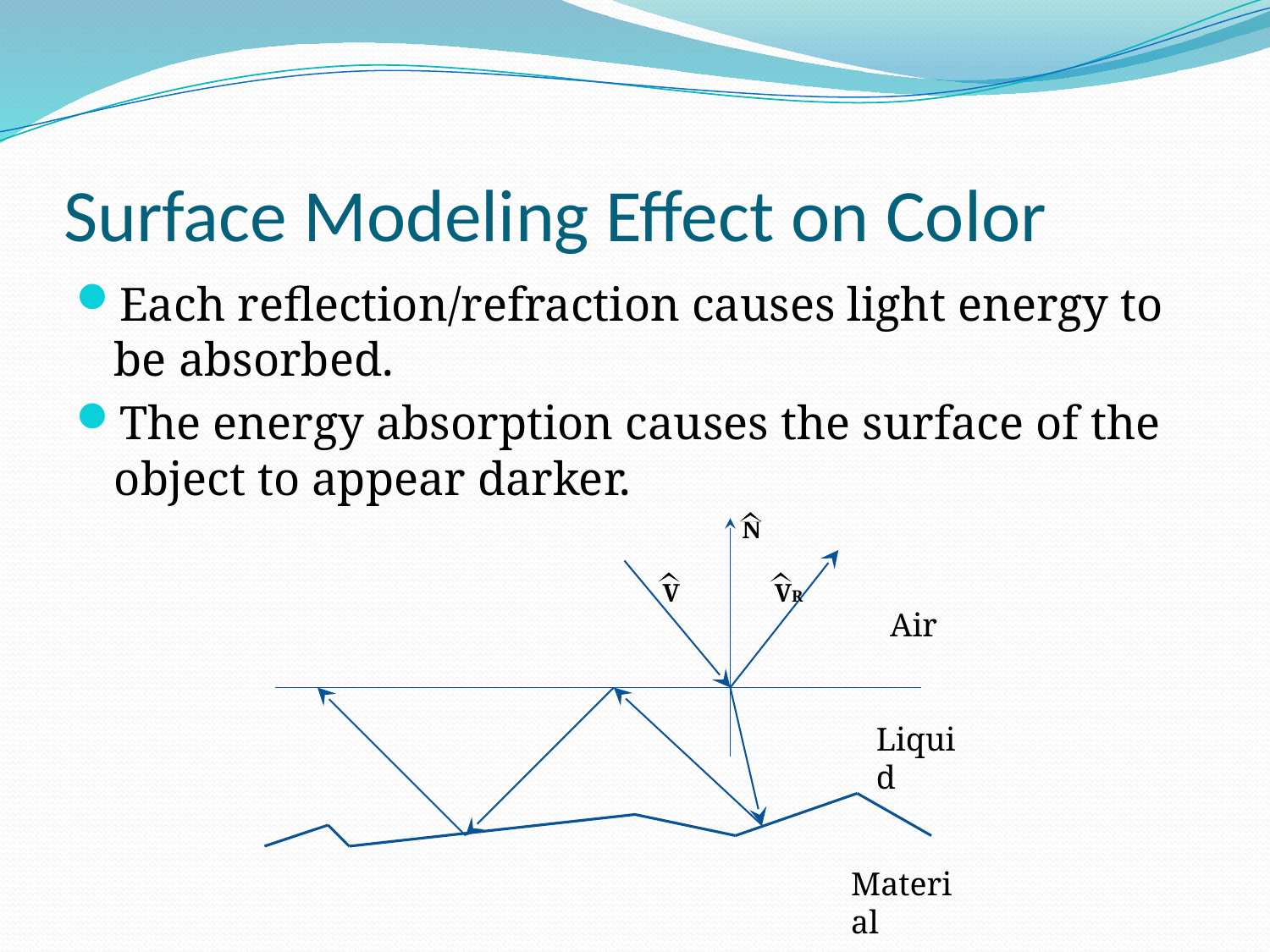

# Surface Modeling Effect on Color
Each reflection/refraction causes light energy to be absorbed.
The energy absorption causes the surface of the object to appear darker.

N

V

VR

Air
Liquid
Material